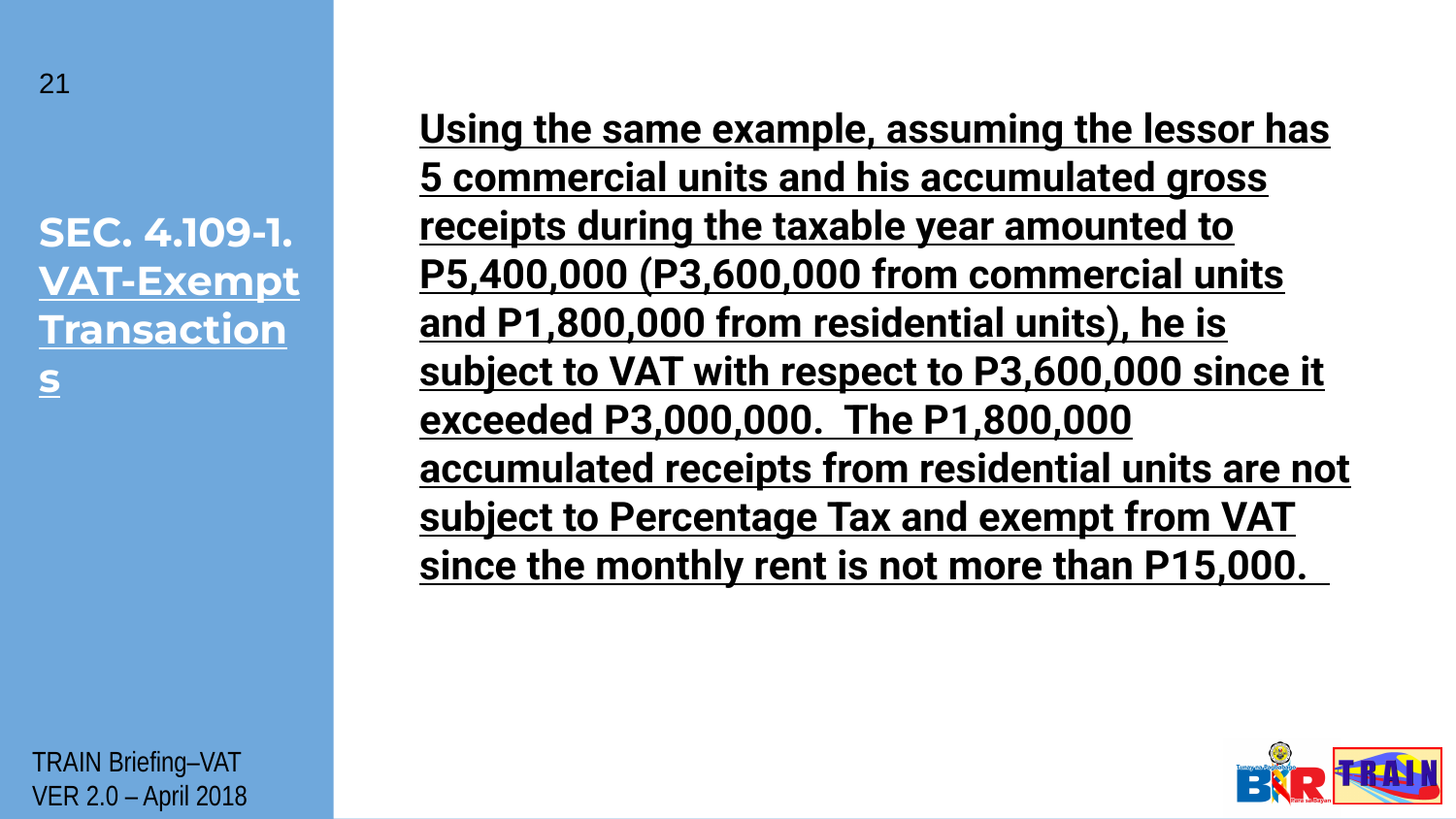

Using the same example, assuming the lessor has 5 commercial units and his accumulated gross receipts during the taxable year amounted to P5,400,000 (P3,600,000 from commercial units and P1,800,000 from residential units), he is subject to VAT with respect to P3,600,000 since it exceeded P3,000,000.  The P1,800,000 accumulated receipts from residential units are not subject to Percentage Tax and exempt from VAT since the monthly rent is not more than P15,000.

21
# SEC. 4.109-1. VAT-Exempt Transactions